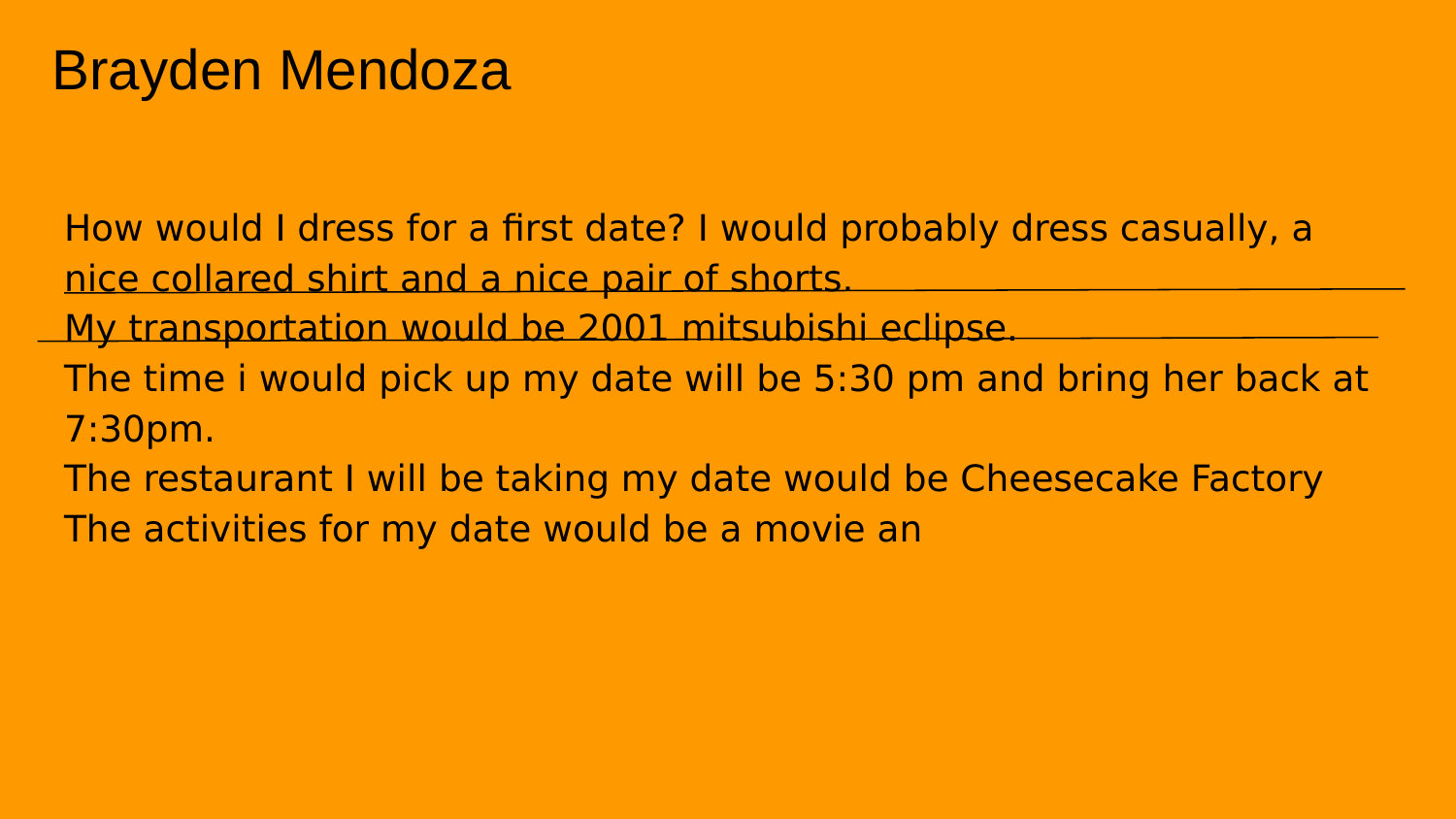

# Brayden Mendoza
How would I dress for a first date? I would probably dress casually, a nice collared shirt and a nice pair of shorts.
My transportation would be 2001 mitsubishi eclipse.
The time i would pick up my date will be 5:30 pm and bring her back at
7:30pm.
The restaurant I will be taking my date would be Cheesecake Factory
The activities for my date would be a movie an